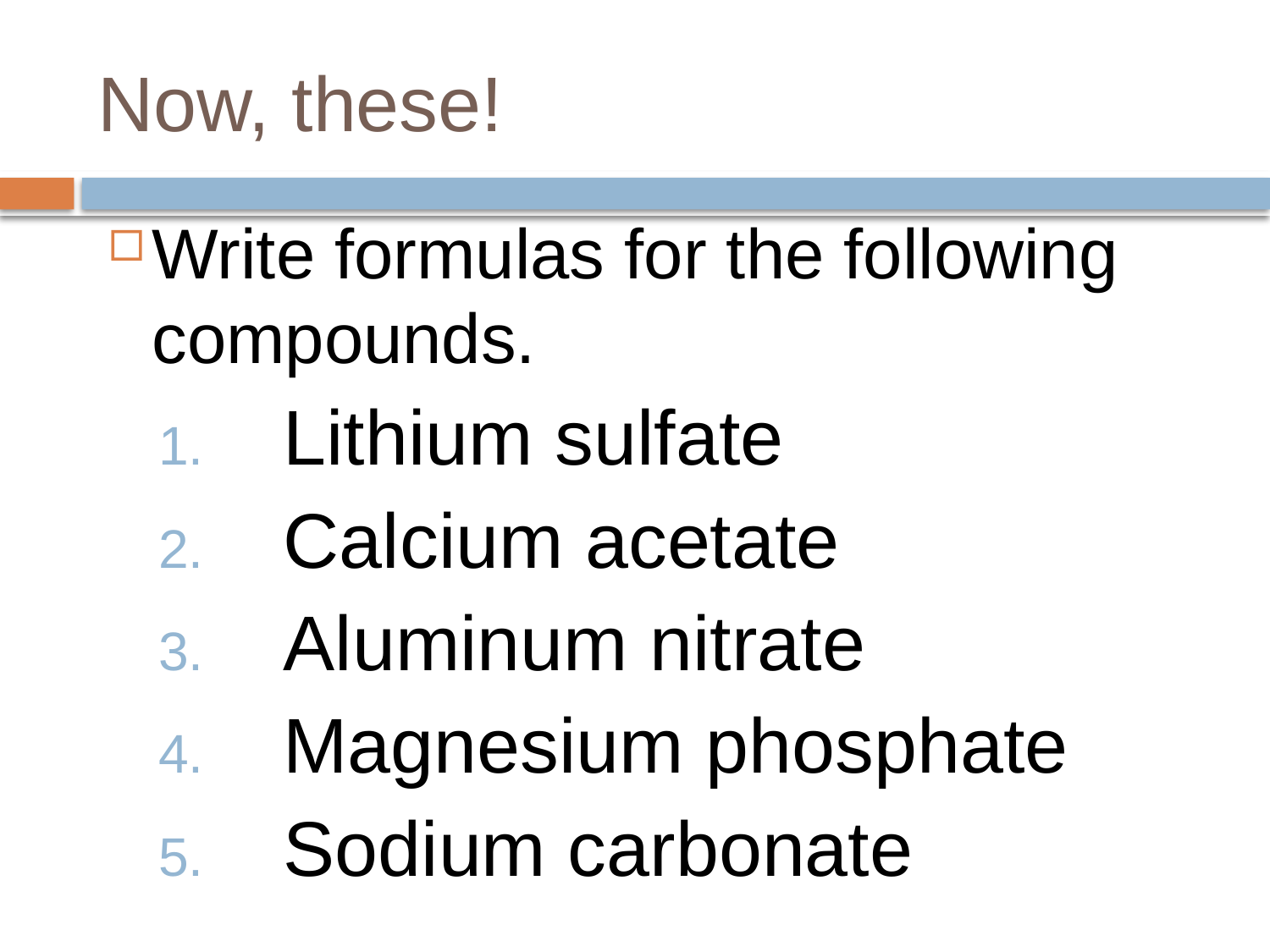

# Now, these!
Write formulas for the following compounds.
 Lithium sulfate
 Calcium acetate
 Aluminum nitrate
 Magnesium phosphate
 Sodium carbonate